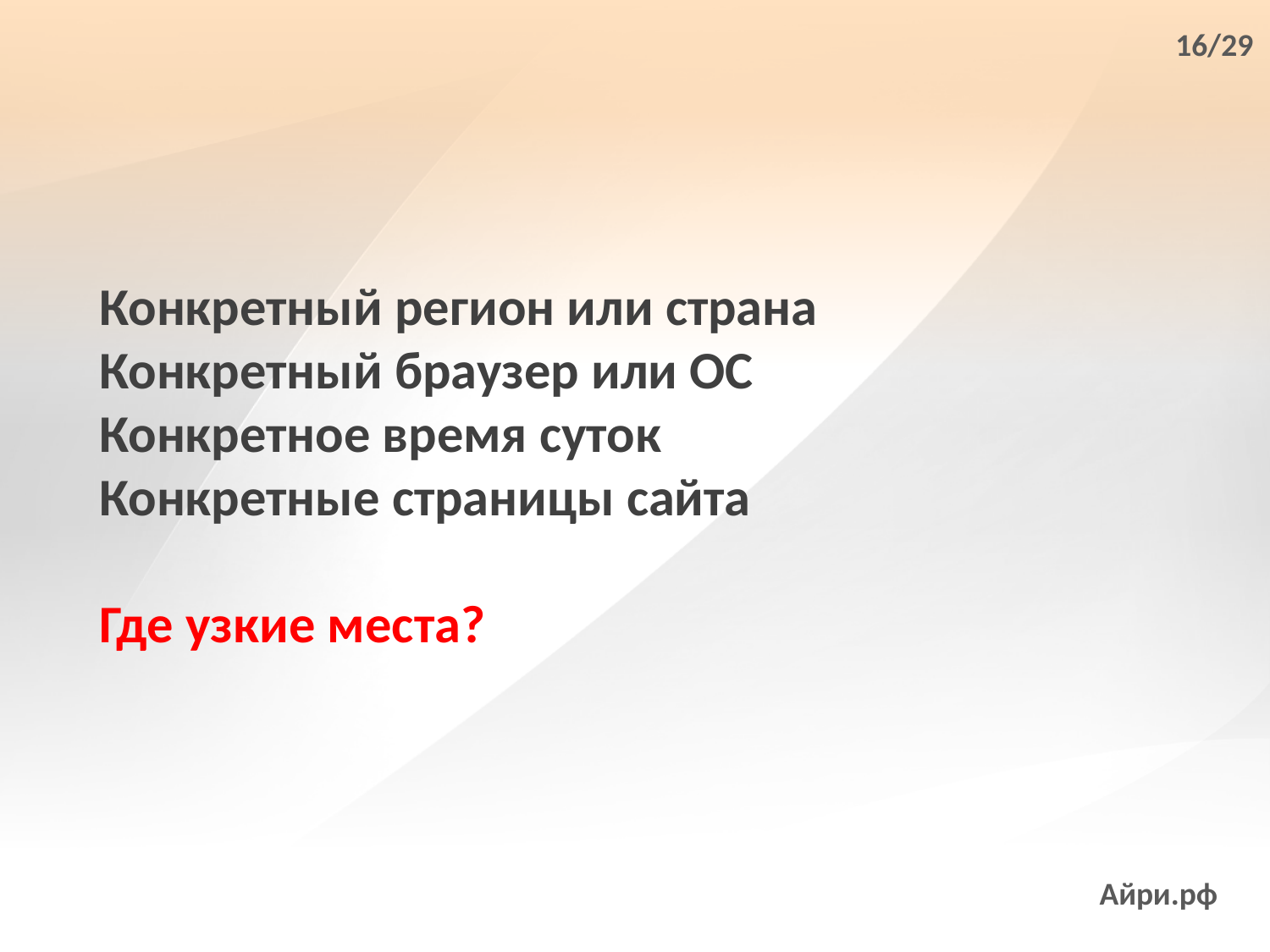

16/29
Конкретный регион или страна
Конкретный браузер или ОС
Конкретное время суток
Конкретные страницы сайта

Где узкие места?
Айри.рф